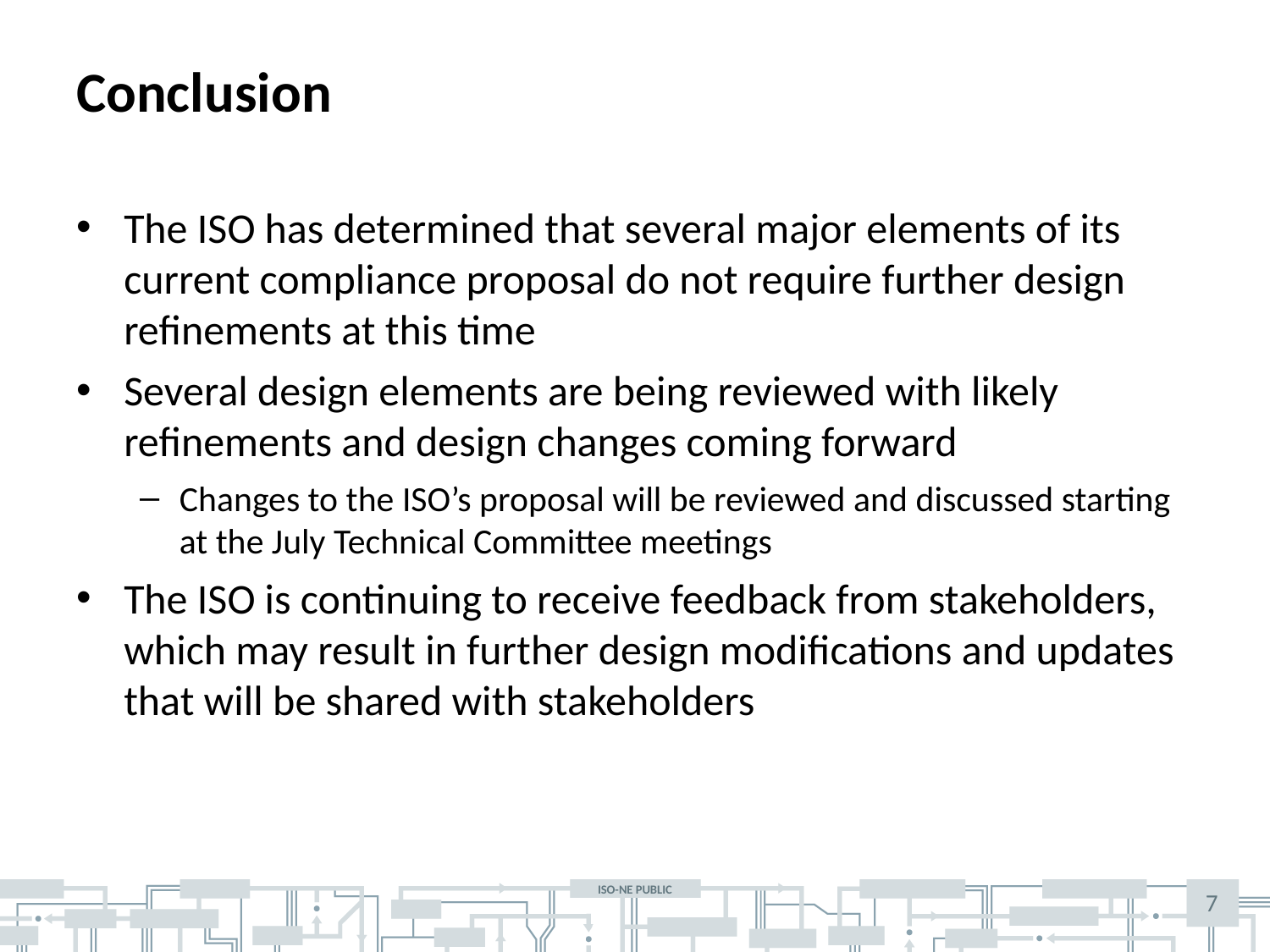

# Conclusion
The ISO has determined that several major elements of its current compliance proposal do not require further design refinements at this time
Several design elements are being reviewed with likely refinements and design changes coming forward
Changes to the ISO’s proposal will be reviewed and discussed starting at the July Technical Committee meetings
The ISO is continuing to receive feedback from stakeholders, which may result in further design modifications and updates that will be shared with stakeholders

7